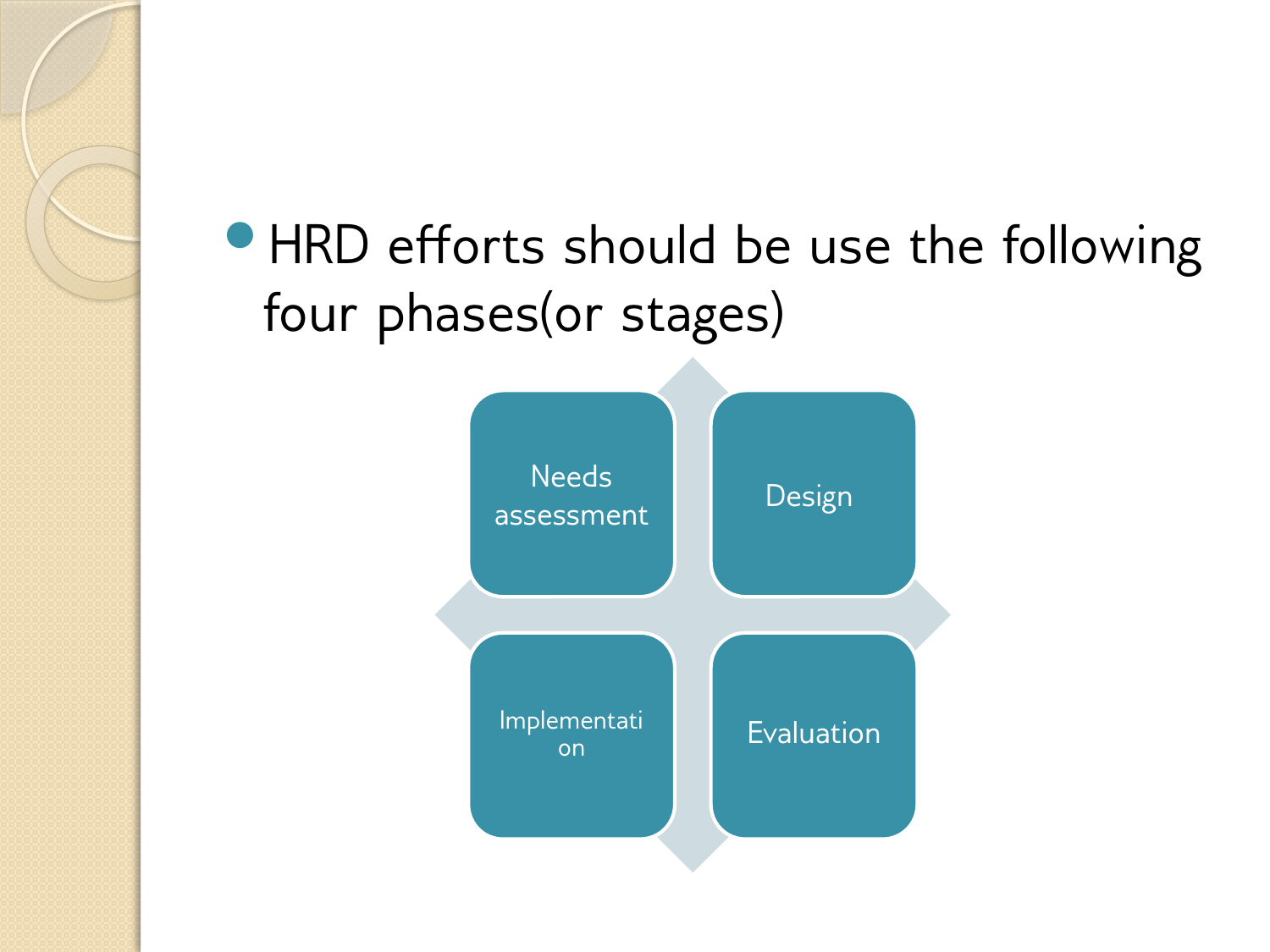

HRD efforts should be use the following four phases(or stages)
Needs assessment
Design
Implementation
Evaluation